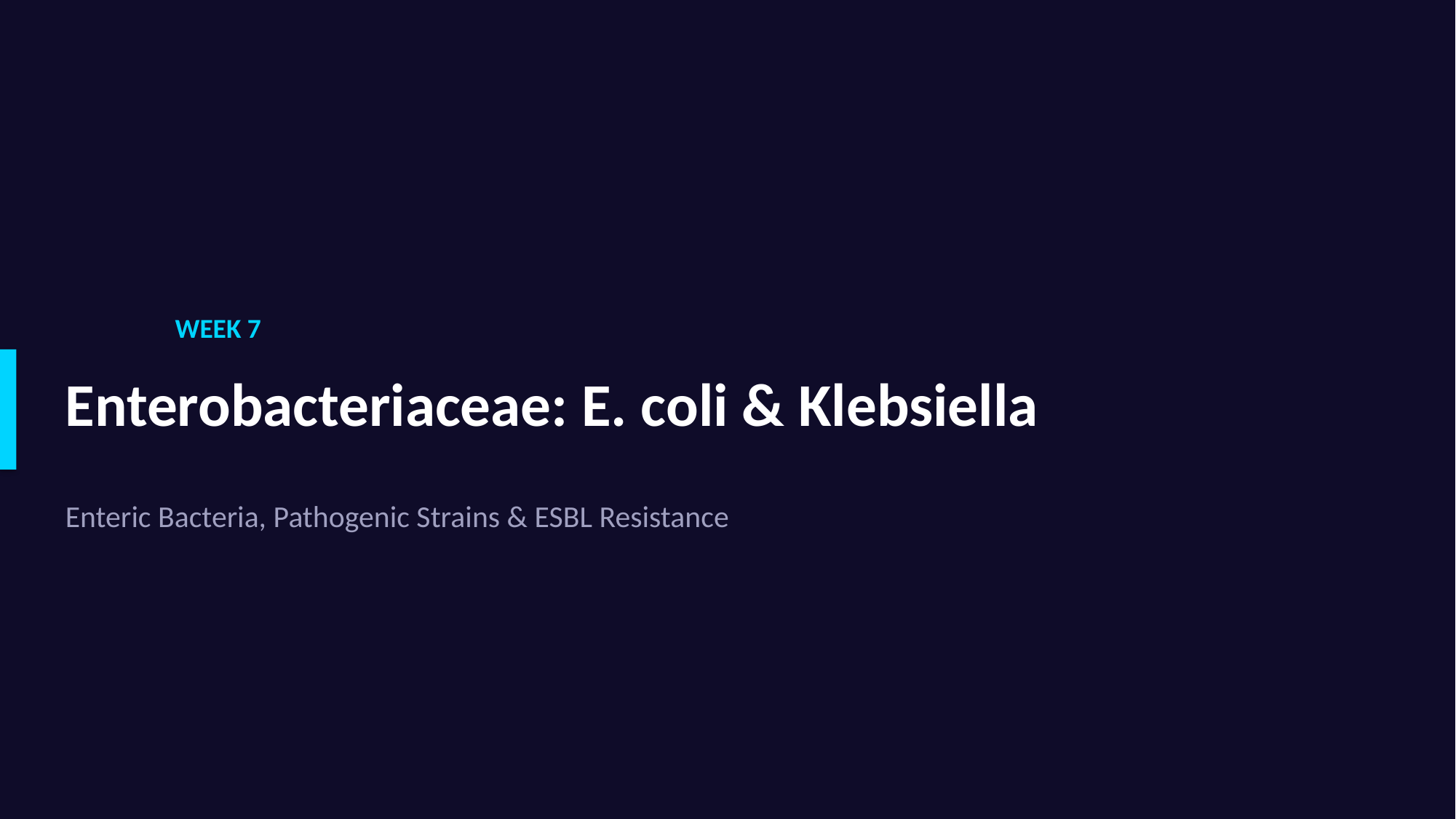

WEEK 7

Enterobacteriaceae: E. coli & Klebsiella
Enteric Bacteria, Pathogenic Strains & ESBL Resistance